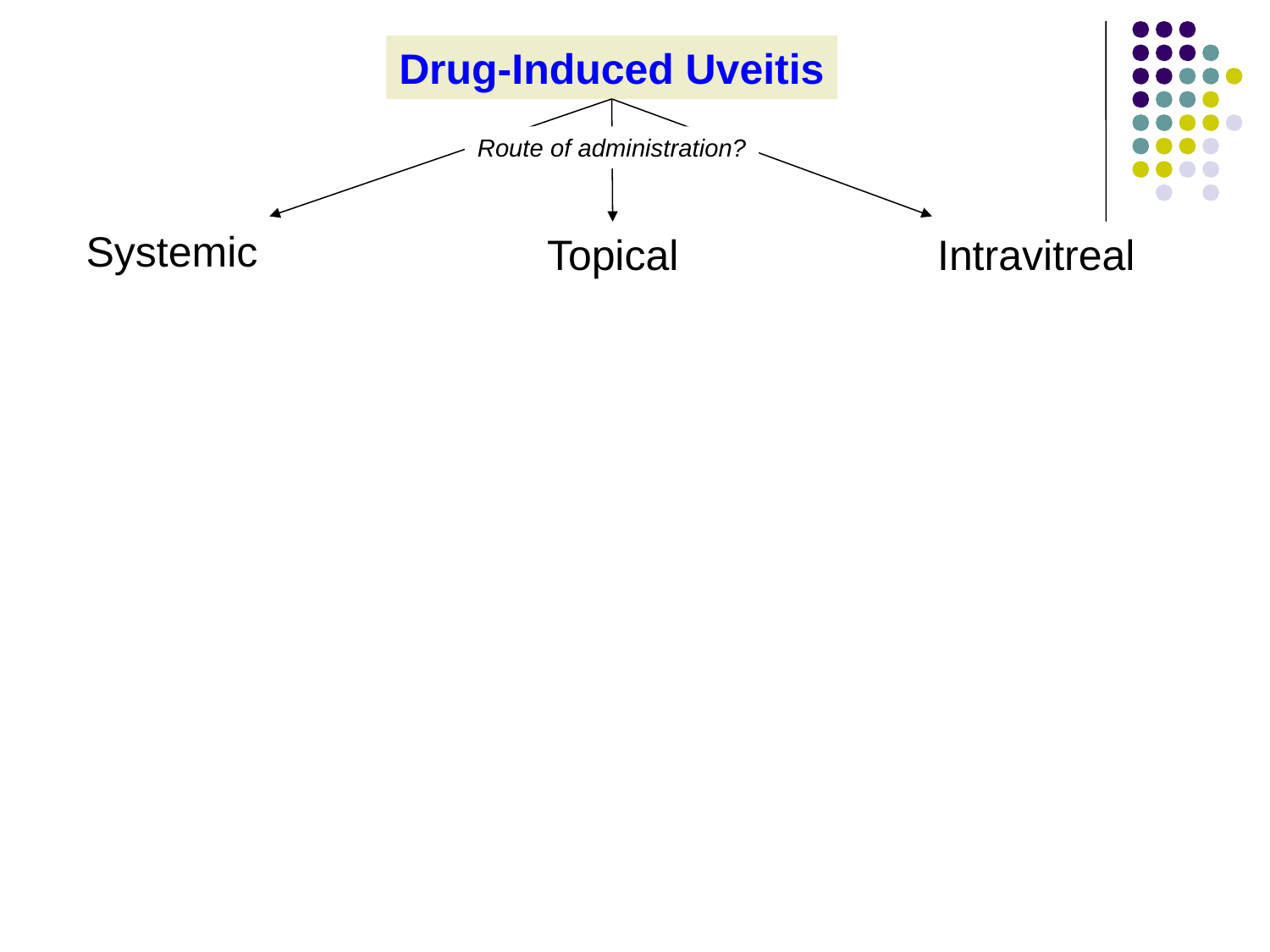

Drug-Induced Uveitis
Route of administration?
Systemic
Topical
Intravitreal